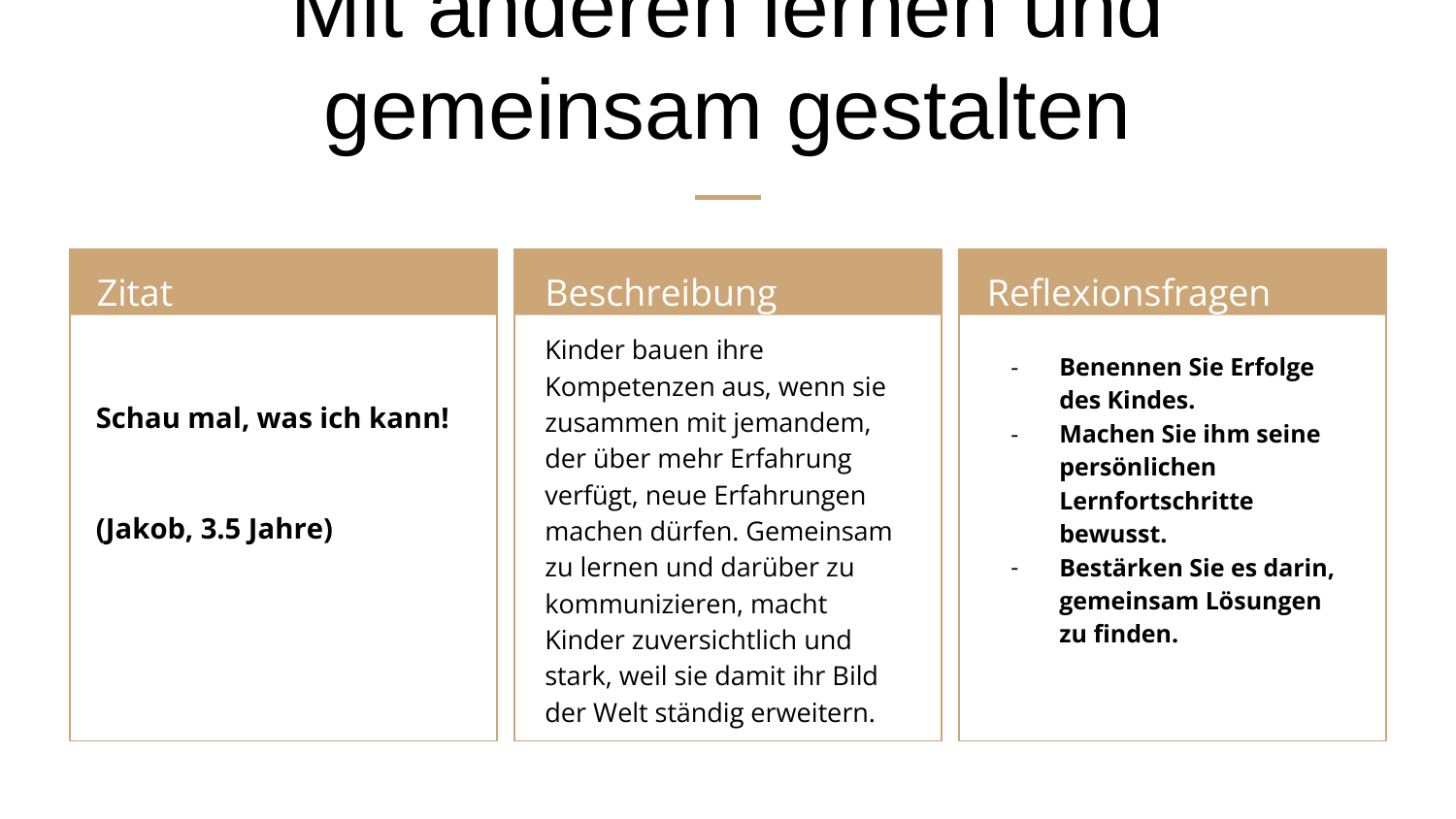

# Mit anderen lernen und gemeinsam gestalten
Zitat
Beschreibung
Reflexionsfragen

Kinder bauen ihre Kompetenzen aus, wenn sie zusammen mit jemandem, der über mehr Erfahrung verfügt, neue Erfahrungen machen dürfen. Gemeinsam zu lernen und darüber zu kommunizieren, macht Kinder zuversichtlich und stark, weil sie damit ihr Bild der Welt ständig erweitern.
Benennen Sie Erfolge des Kindes.
Machen Sie ihm seine persönlichen Lernfortschritte bewusst.
Bestärken Sie es darin, gemeinsam Lösungen zu finden.
Schau mal, was ich kann!

(Jakob, 3.5 Jahre)